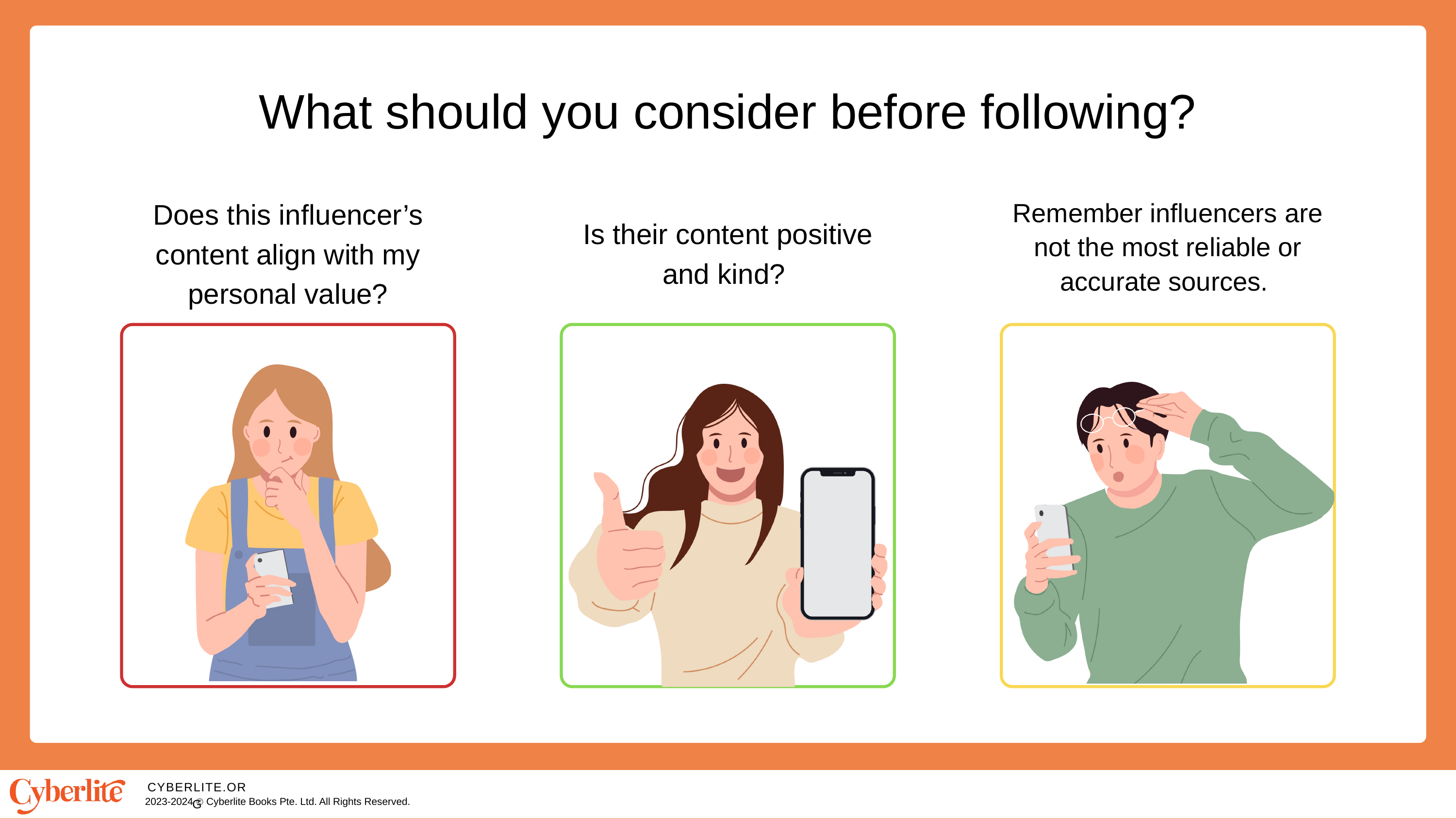

What should you consider before following?
Does this influencer’s content align with my personal value?

Remember influencers are not the most reliable or accurate sources.

Is their content positive and kind?

CYBERLITE.ORG
2023-2024 Ⓒ Cyberlite Books Pte. Ltd. All Rights Reserved.